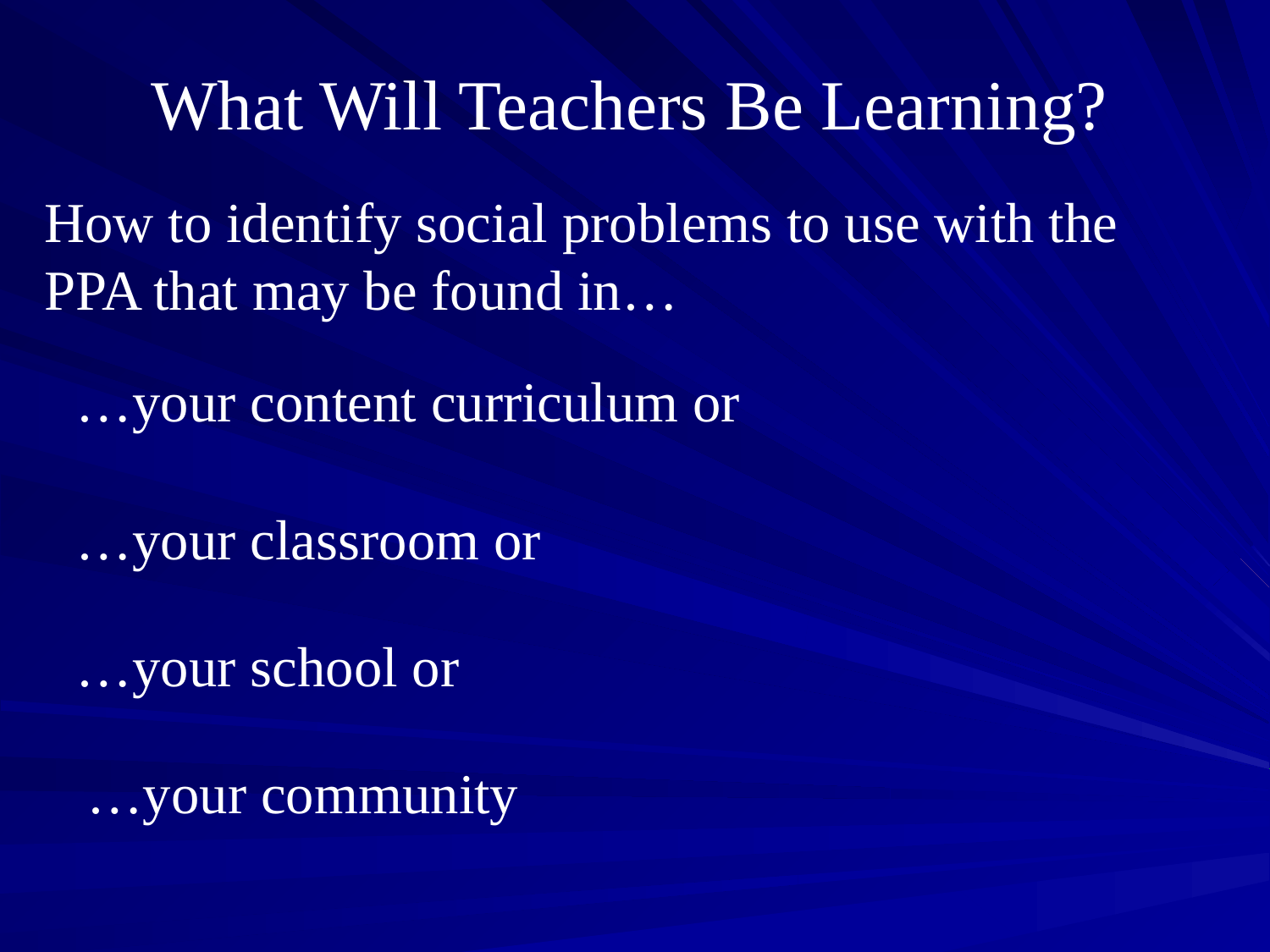

What Will Teachers Be Learning?
How to identify social problems to use with the PPA that may be found in…
…your content curriculum or
…your classroom or
…your school or
…your community